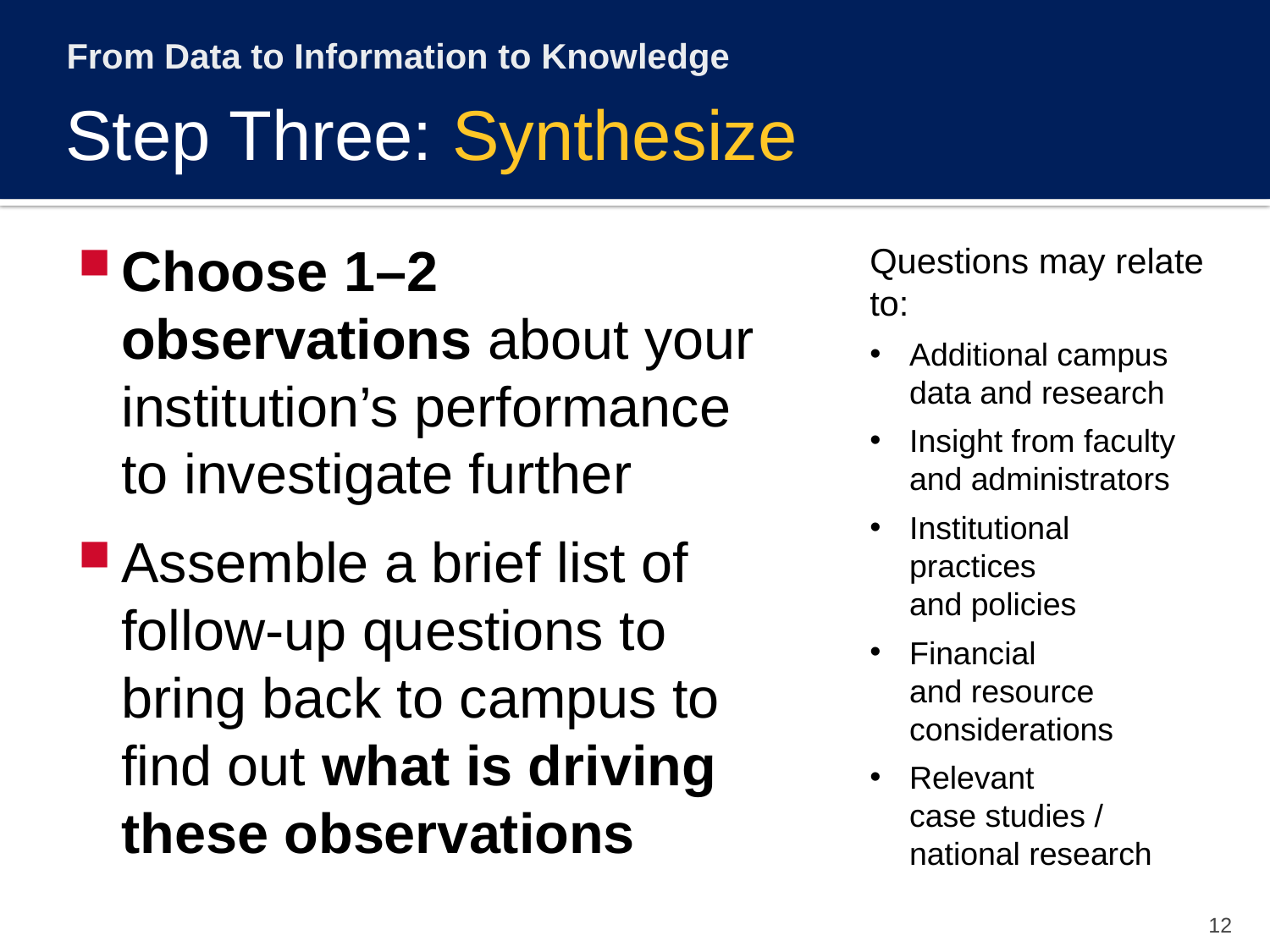

From Data to Information to Knowledge
# Step Three: Synthesize
Choose 1–2 observations about your institution’s performance to investigate further
Assemble a brief list of follow-up questions to bring back to campus to find out what is driving these observations
Questions may relate to:
Additional campus data and research
Insight from faculty and administrators
Institutional practices
and policies
Financial
and resource considerations
Relevant
case studies /
national research